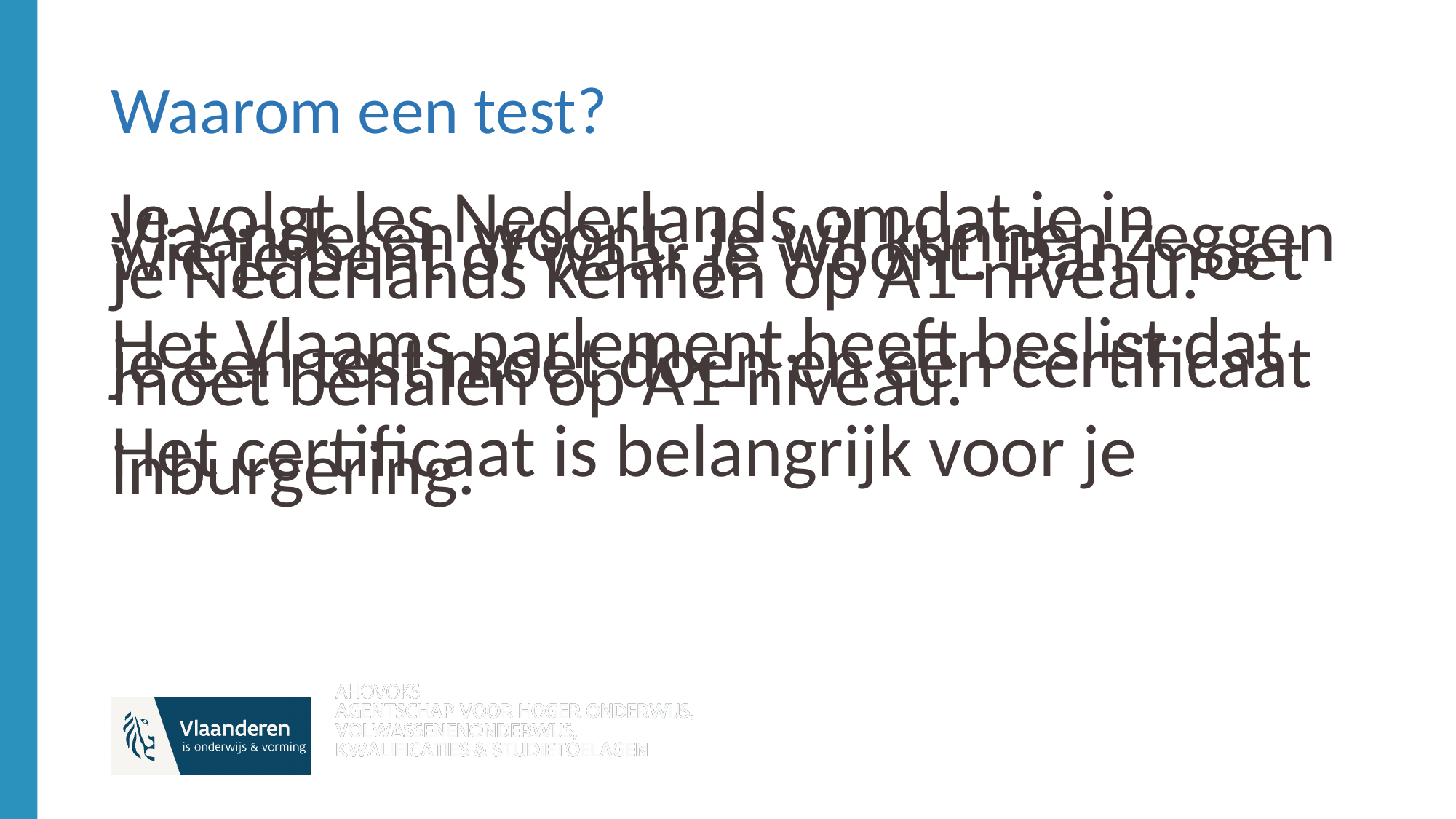

# Waarom een test?
Je volgt les Nederlands omdat je in Vlaanderen woont. Je wil kunnen zeggen wie je bent of waar je woont. Dan moet je Nederlands kennen op A1-niveau.

Het Vlaams parlement heeft beslist dat je een test moet doen en een certificaat moet behalen op A1-niveau.

Het certificaat is belangrijk voor je inburgering.